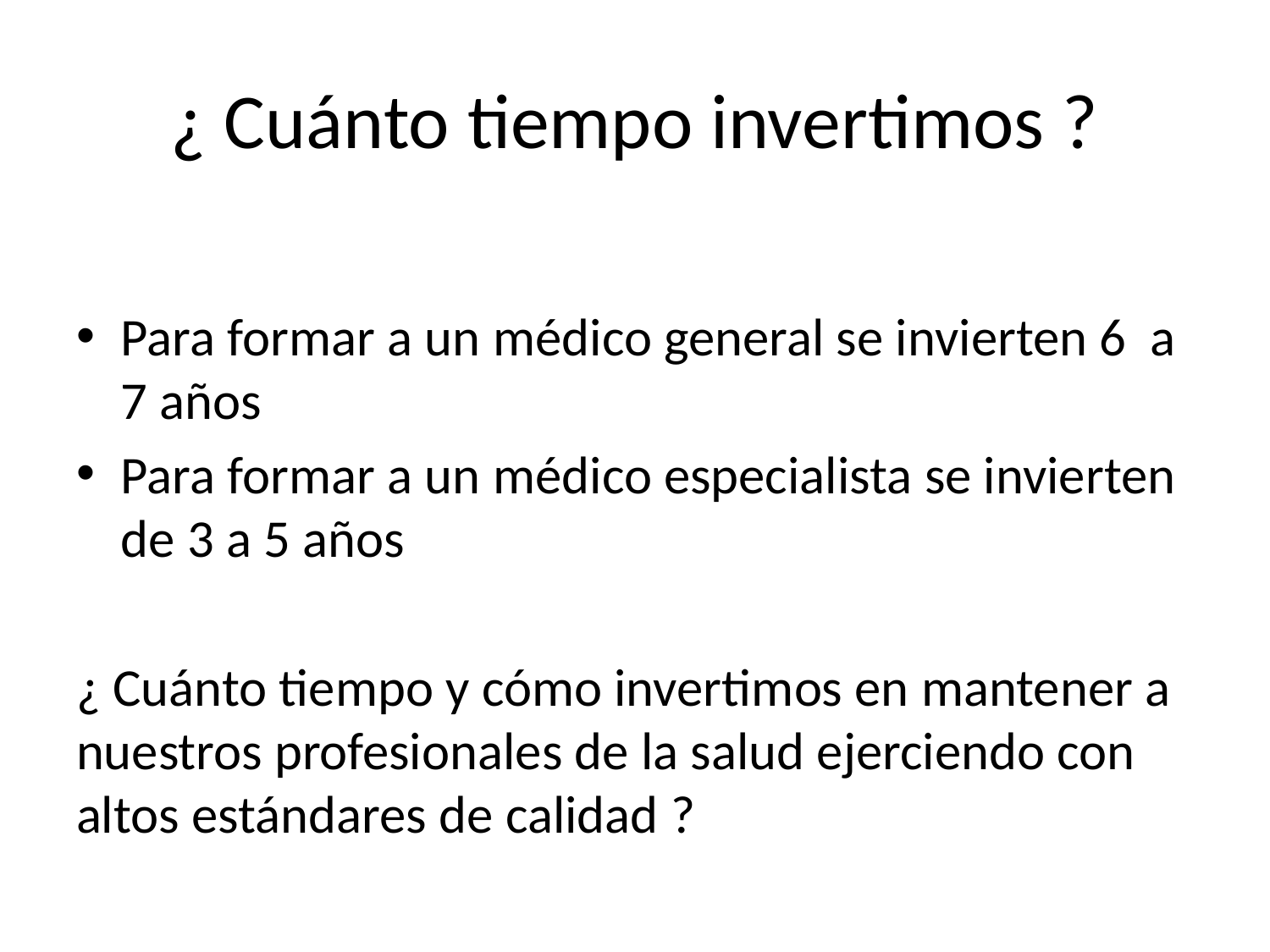

# ¿ Cuánto tiempo invertimos ?

Para formar a un médico general se invierten 6  a 7 años
Para formar a un médico especialista se invierten de 3 a 5 años

¿ Cuánto tiempo y cómo invertimos en mantener a nuestros profesionales de la salud ejerciendo con altos estándares de calidad ?